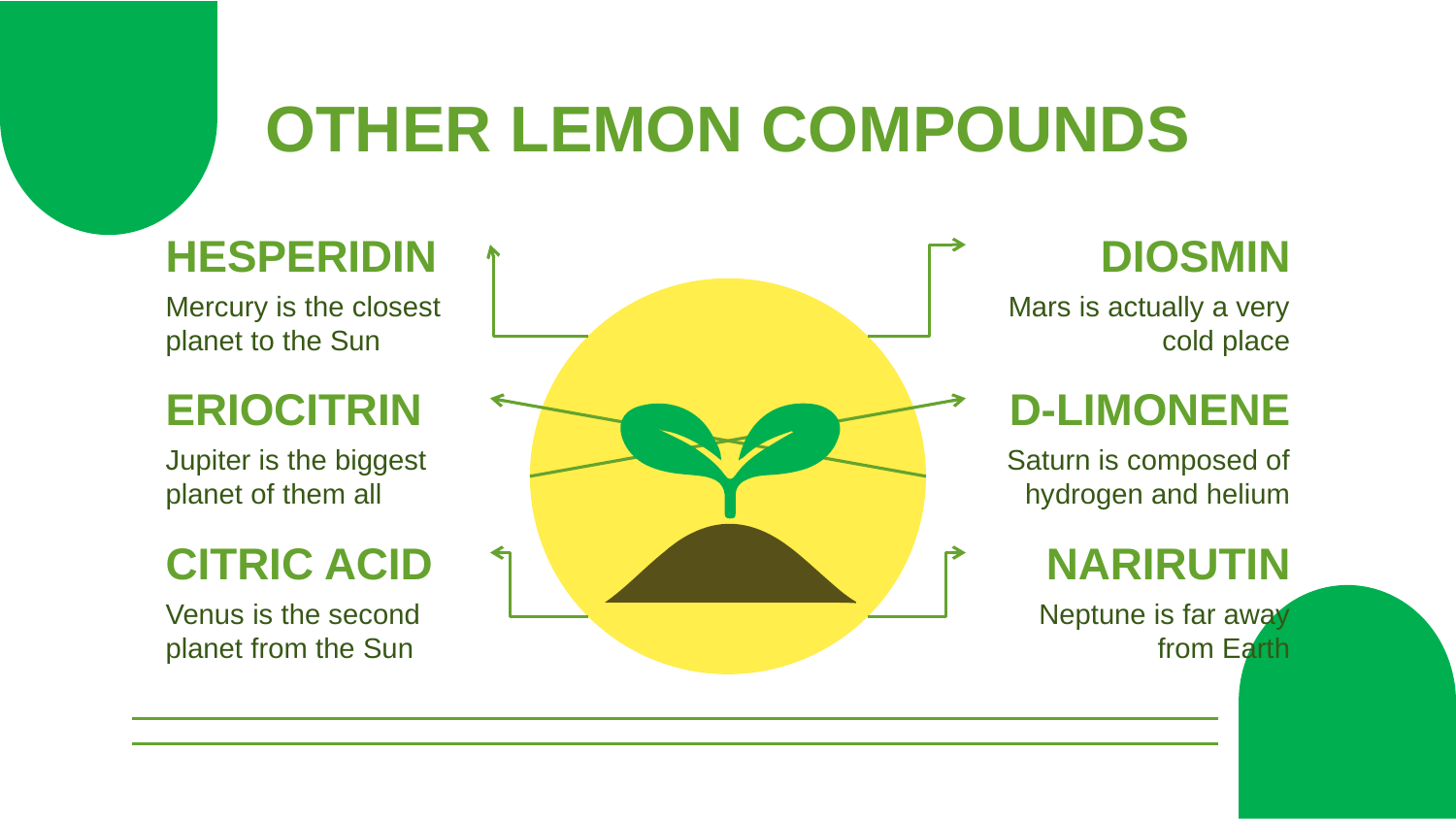

# OTHER LEMON COMPOUNDS
HESPERIDIN
DIOSMIN
Mercury is the closest planet to the Sun
Mars is actually a very cold place

ERIOCITRIN
D-LIMONENE

Jupiter is the biggest planet of them all
Saturn is composed of hydrogen and helium
NARIRUTIN
CITRIC ACID
Neptune is far away from Earth
Venus is the second planet from the Sun